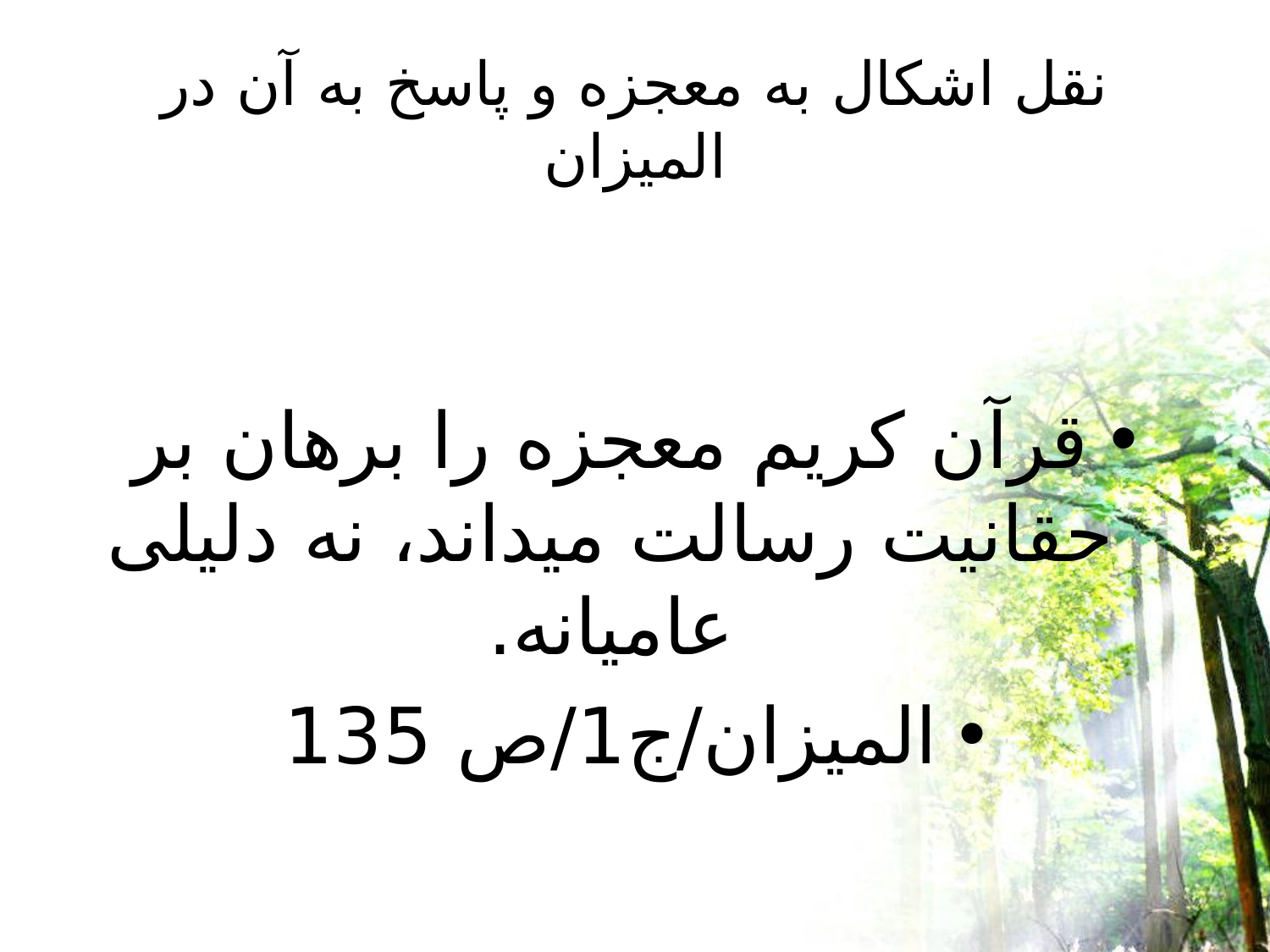

# نقل اشکال به معجزه و پاسخ به آن در المیزان

قرآن كريم معجزه را برهان بر حقانيت رسالت ميداند، نه دليلى عاميانه.
المیزان/ج1/ص 135